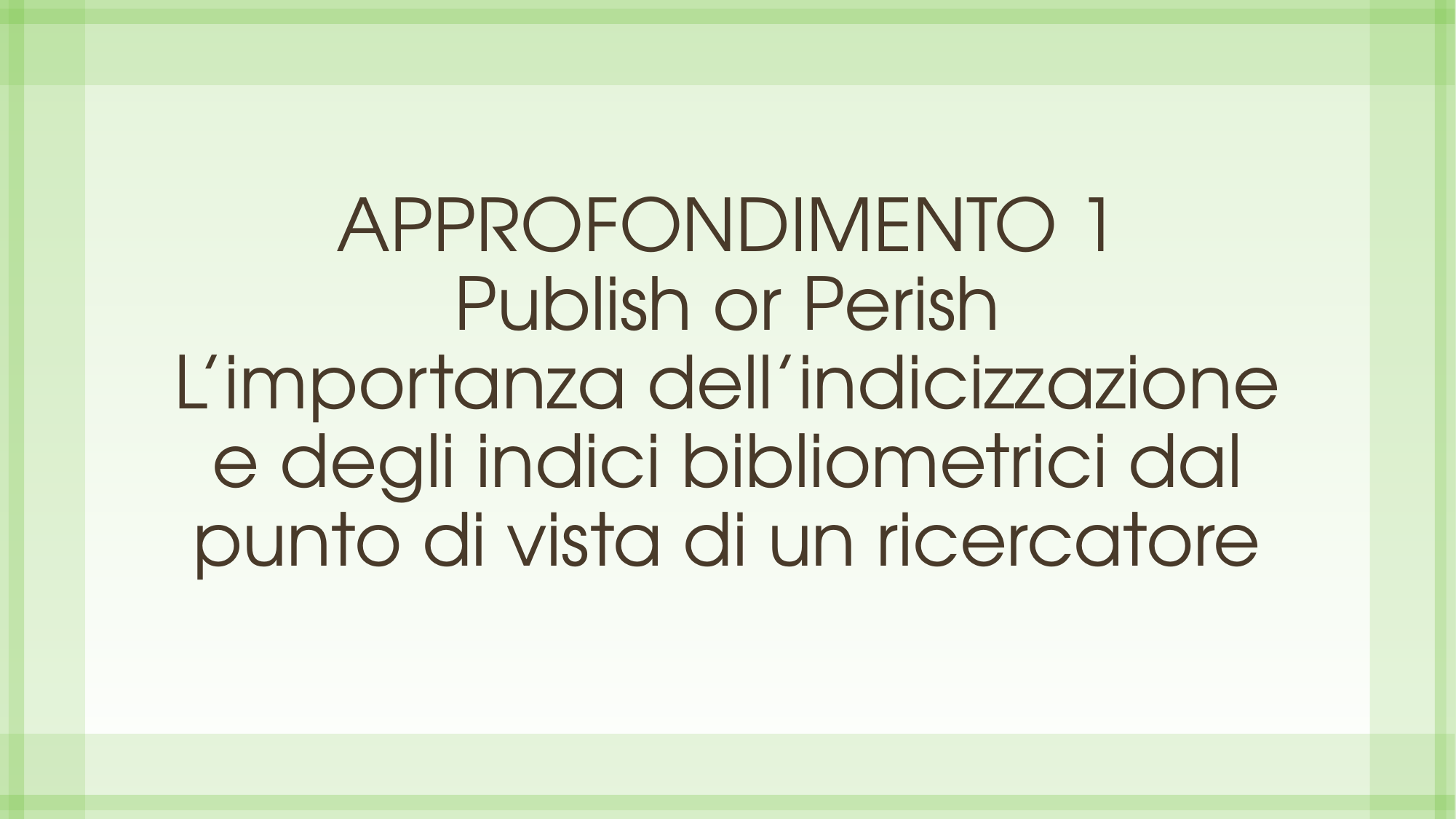

# APPROFONDIMENTO 1 Publish or Perish L’importanza dell’indicizzazione e degli indici bibliometrici dal punto di vista di un ricercatore